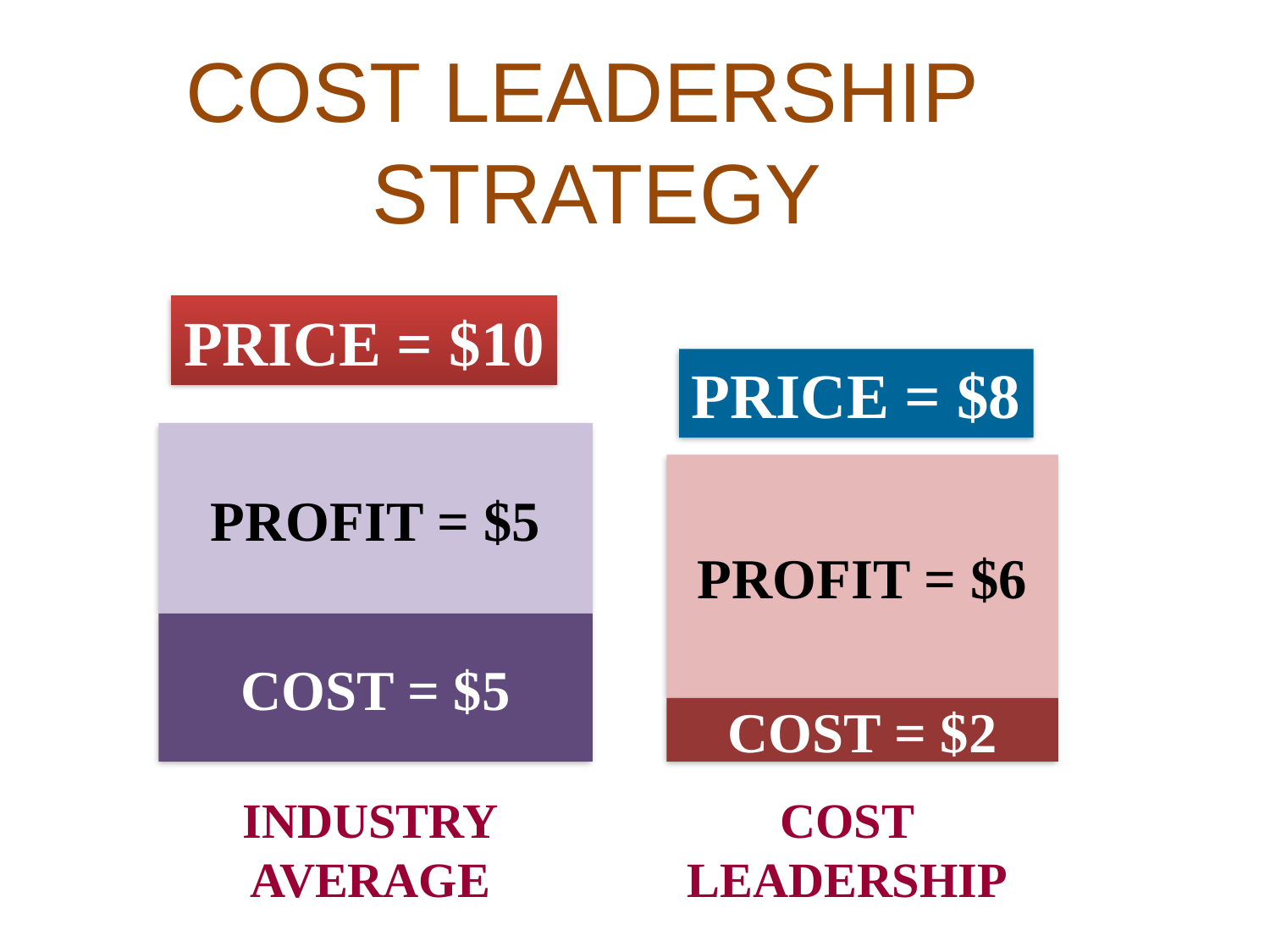

COST LEADERSHIP STRATEGY
PRICE = $10
PRICE = $8
PROFIT = $5
PROFIT = $6
COST = $5
COST = $2
INDUSTRY
AVERAGE
COST
LEADERSHIP